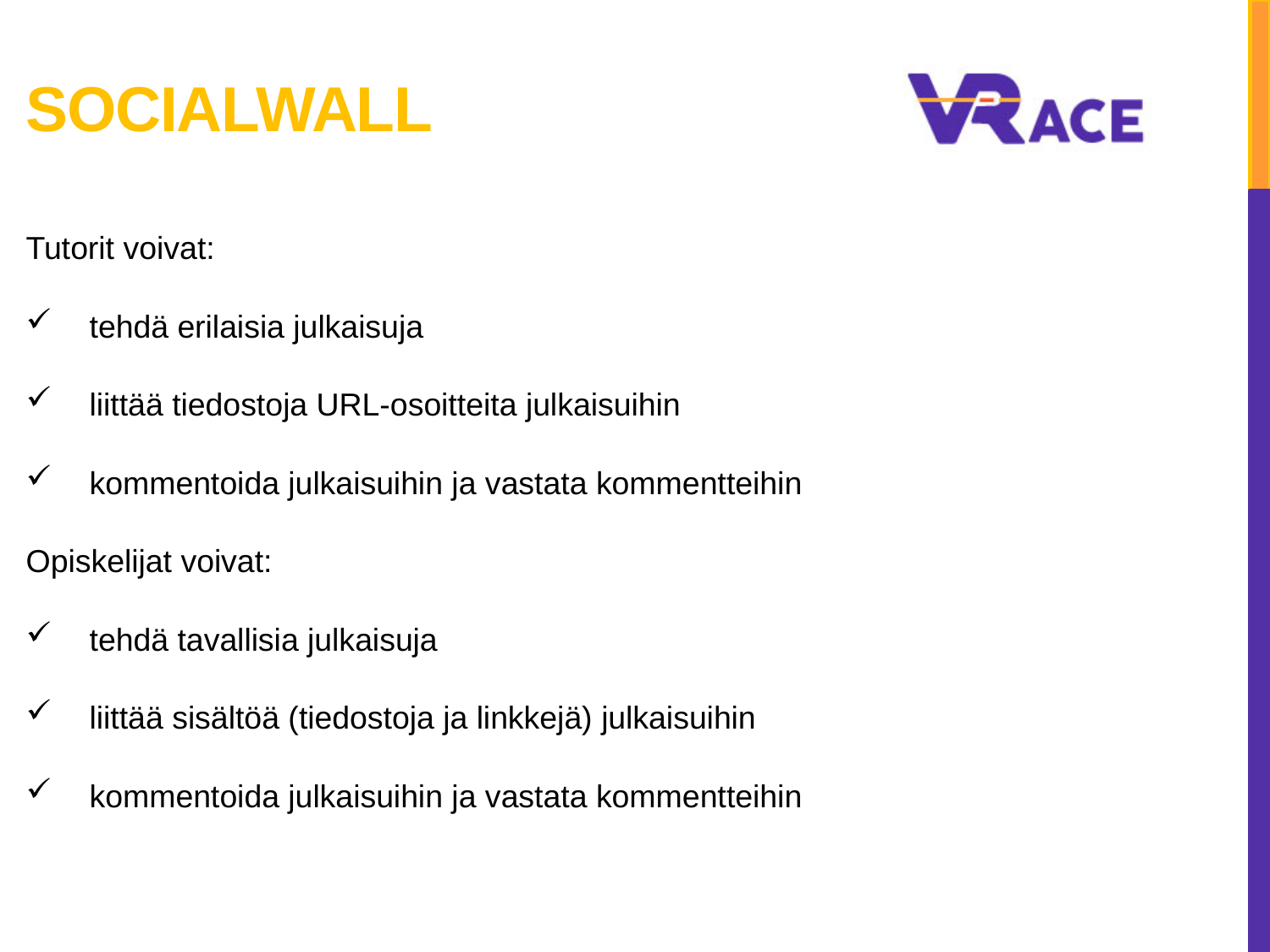

# Socialwall
Tutorit voivat:
tehdä erilaisia julkaisuja
liittää tiedostoja URL-osoitteita julkaisuihin
kommentoida julkaisuihin ja vastata kommentteihin
Opiskelijat voivat:
tehdä tavallisia julkaisuja
liittää sisältöä (tiedostoja ja linkkejä) julkaisuihin
kommentoida julkaisuihin ja vastata kommentteihin